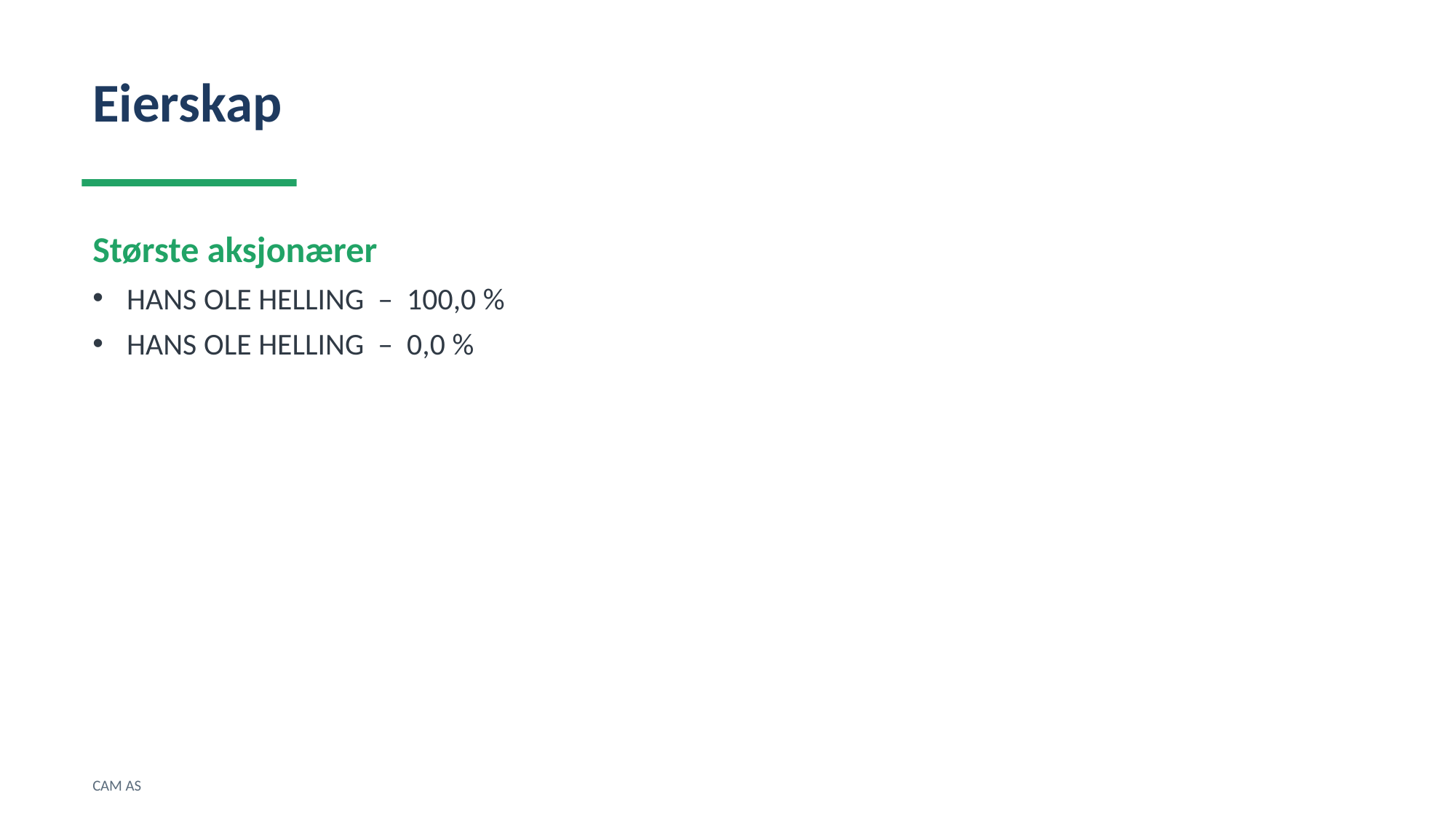

Eierskap

Største aksjonærer
HANS OLE HELLING  –  100,0 %
HANS OLE HELLING  –  0,0 %
CAM AS